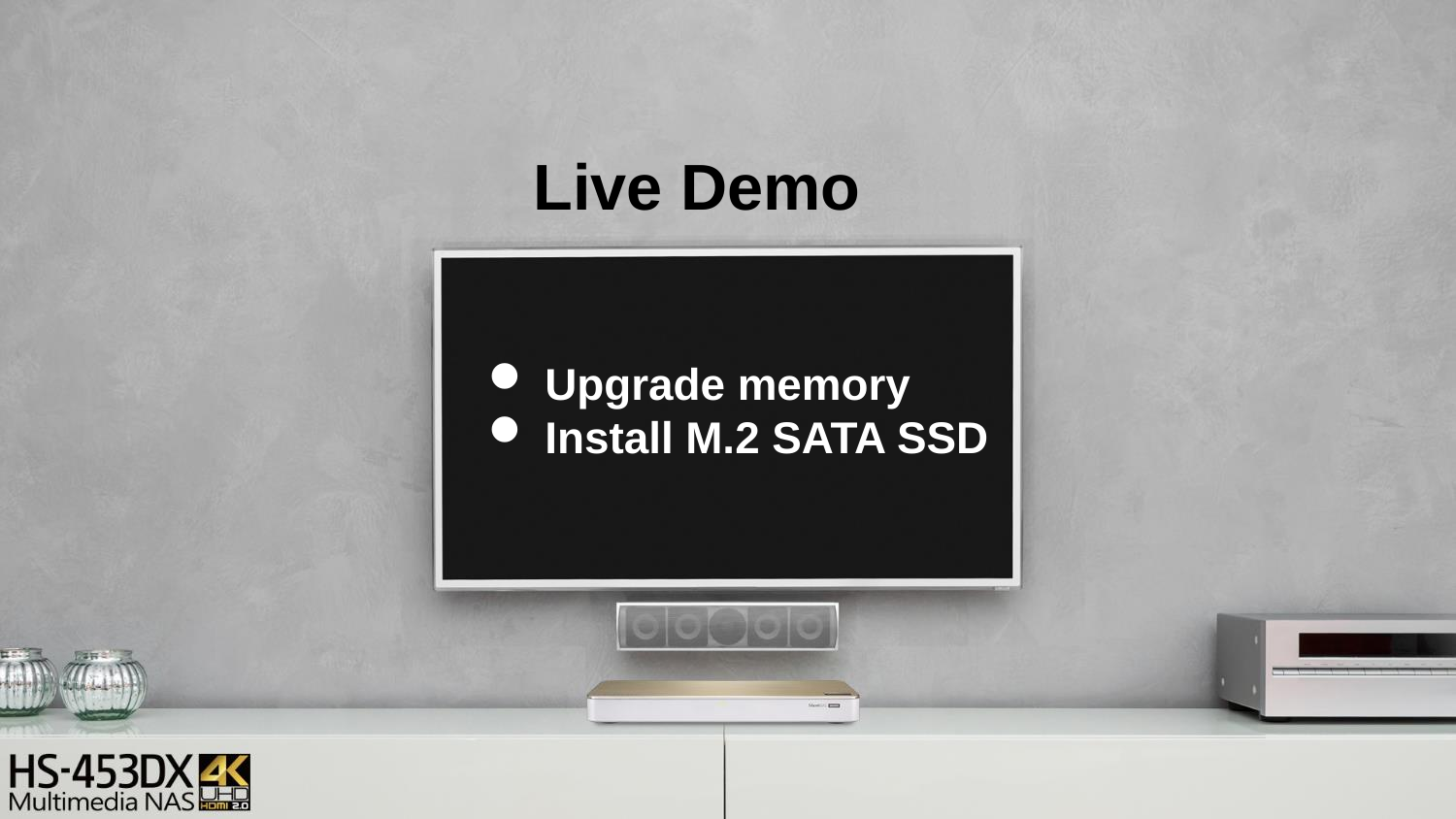

# Live Demo
 Upgrade memory
 Install M.2 SATA SSD